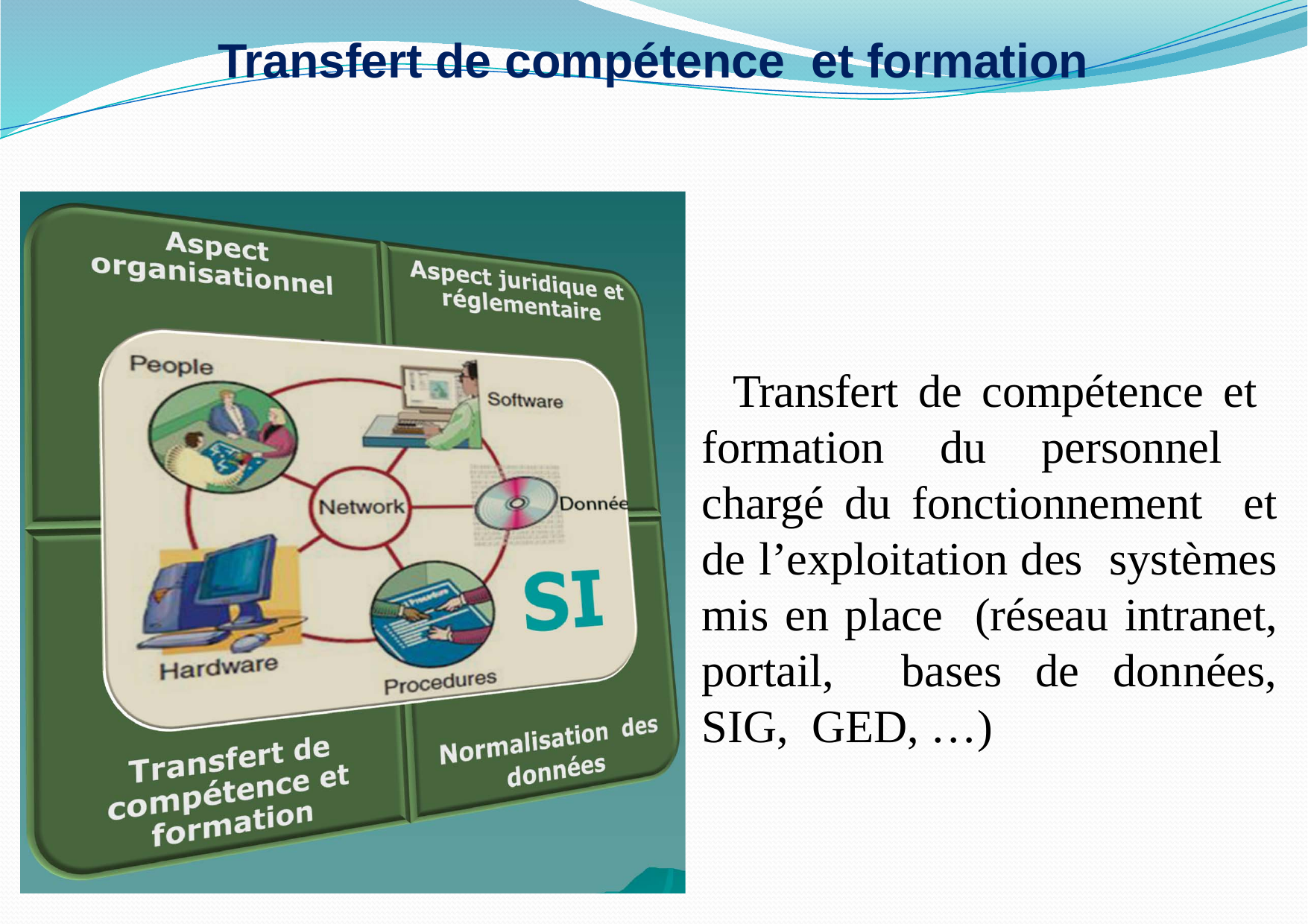

Transfert de compétence  et formation

Transfert de compétence et  formation du personnel  chargé du fonctionnement  et de l’exploitation des  systèmes mis en place  (réseau intranet, portail,  bases de données, SIG,  GED, …)